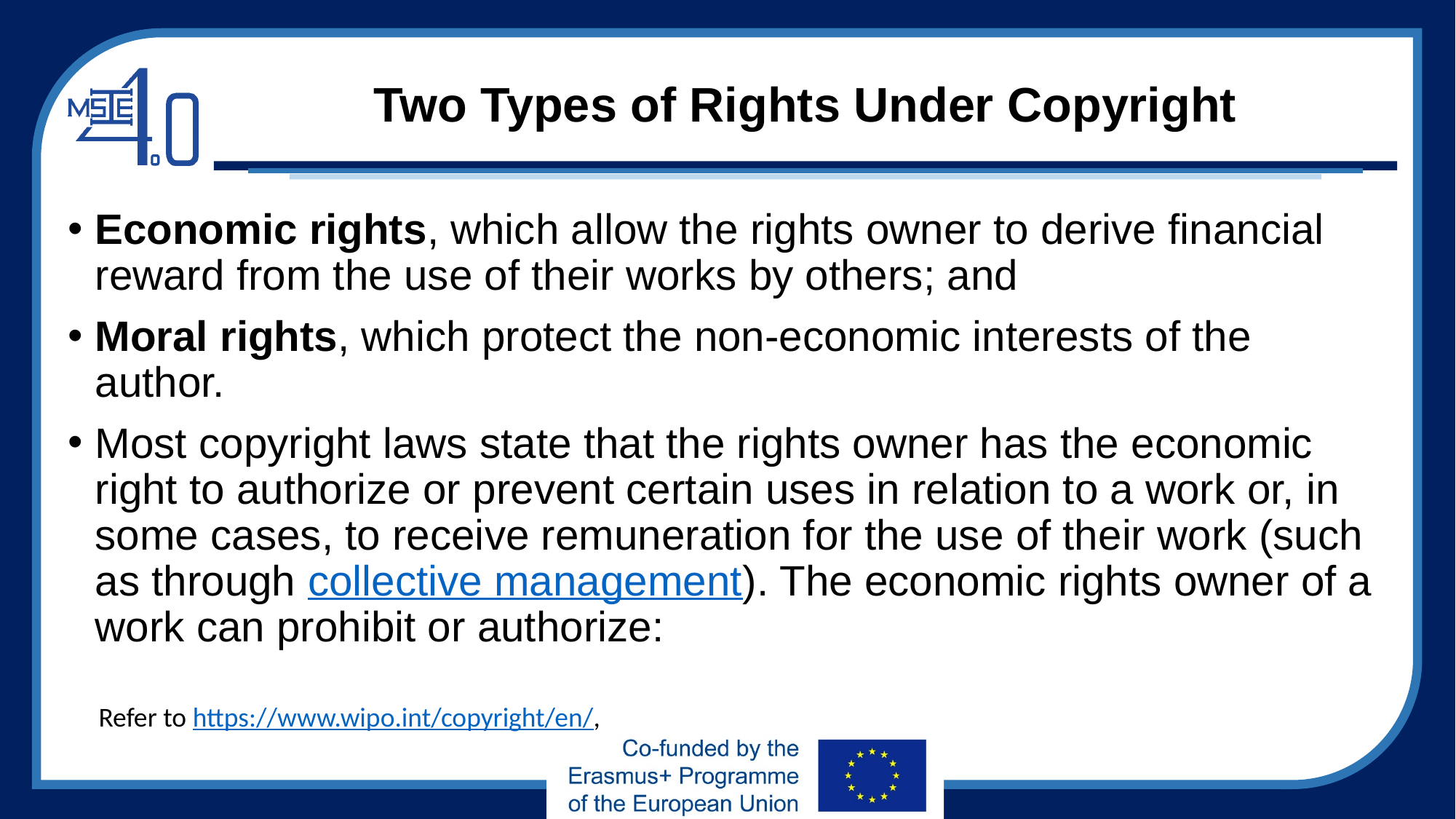

# Two Types of Rights Under Copyright
Economic rights, which allow the rights owner to derive financial reward from the use of their works by others; and
Moral rights, which protect the non-economic interests of the author.
Most copyright laws state that the rights owner has the economic right to authorize or prevent certain uses in relation to a work or, in some cases, to receive remuneration for the use of their work (such as through collective management). The economic rights owner of a work can prohibit or authorize:
Refer to https://www.wipo.int/copyright/en/,